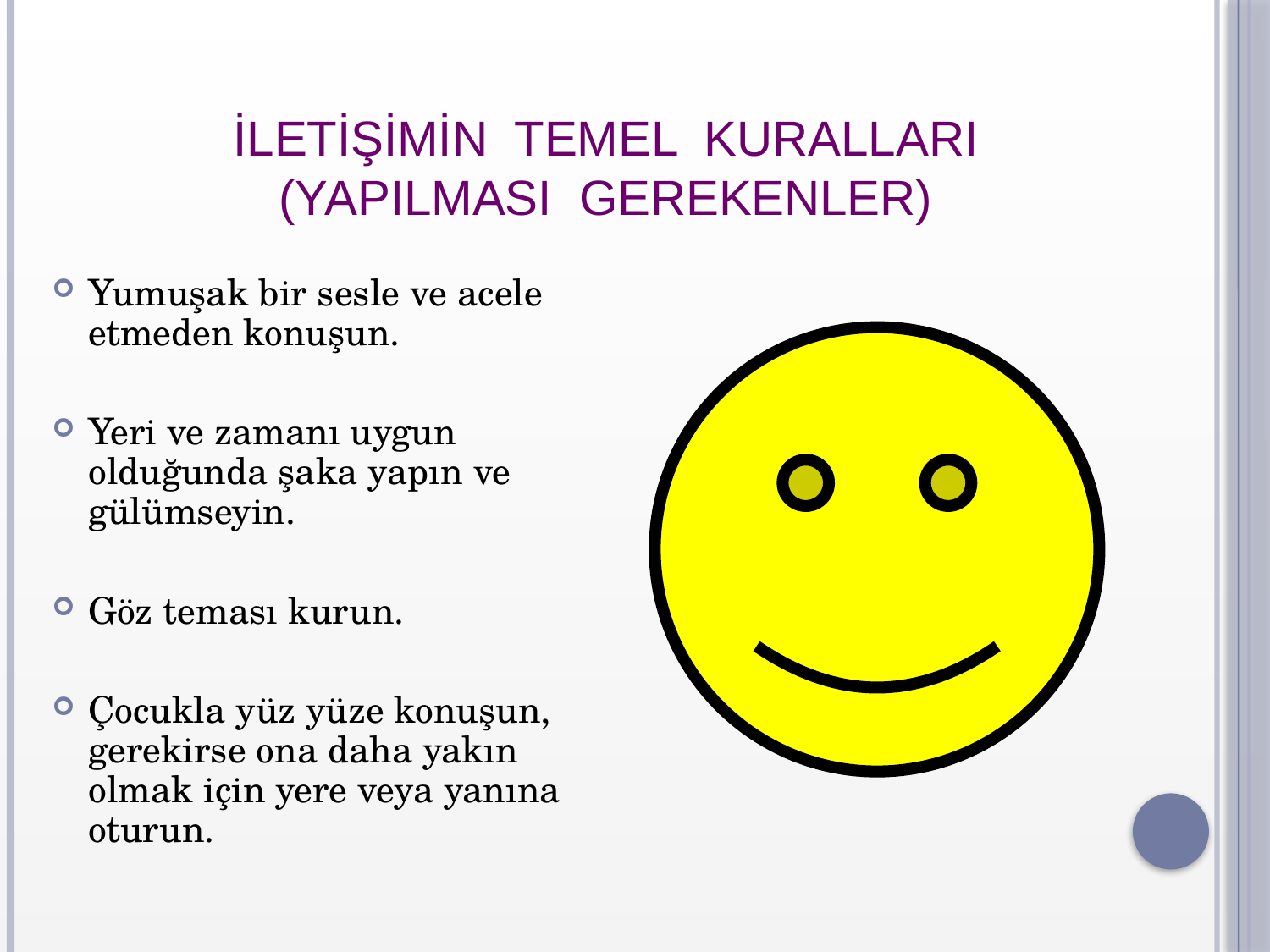

# İLETİŞİMİN  TEMEL  KURALLARI (YAPILMASI  GEREKENLER)
Yumuşak bir sesle ve acele etmeden konuşun.

Yeri ve zamanı uygun olduğunda şaka yapın ve gülümseyin.

Göz teması kurun.

Çocukla yüz yüze konuşun, gerekirse ona daha yakın olmak için yere veya yanına oturun.